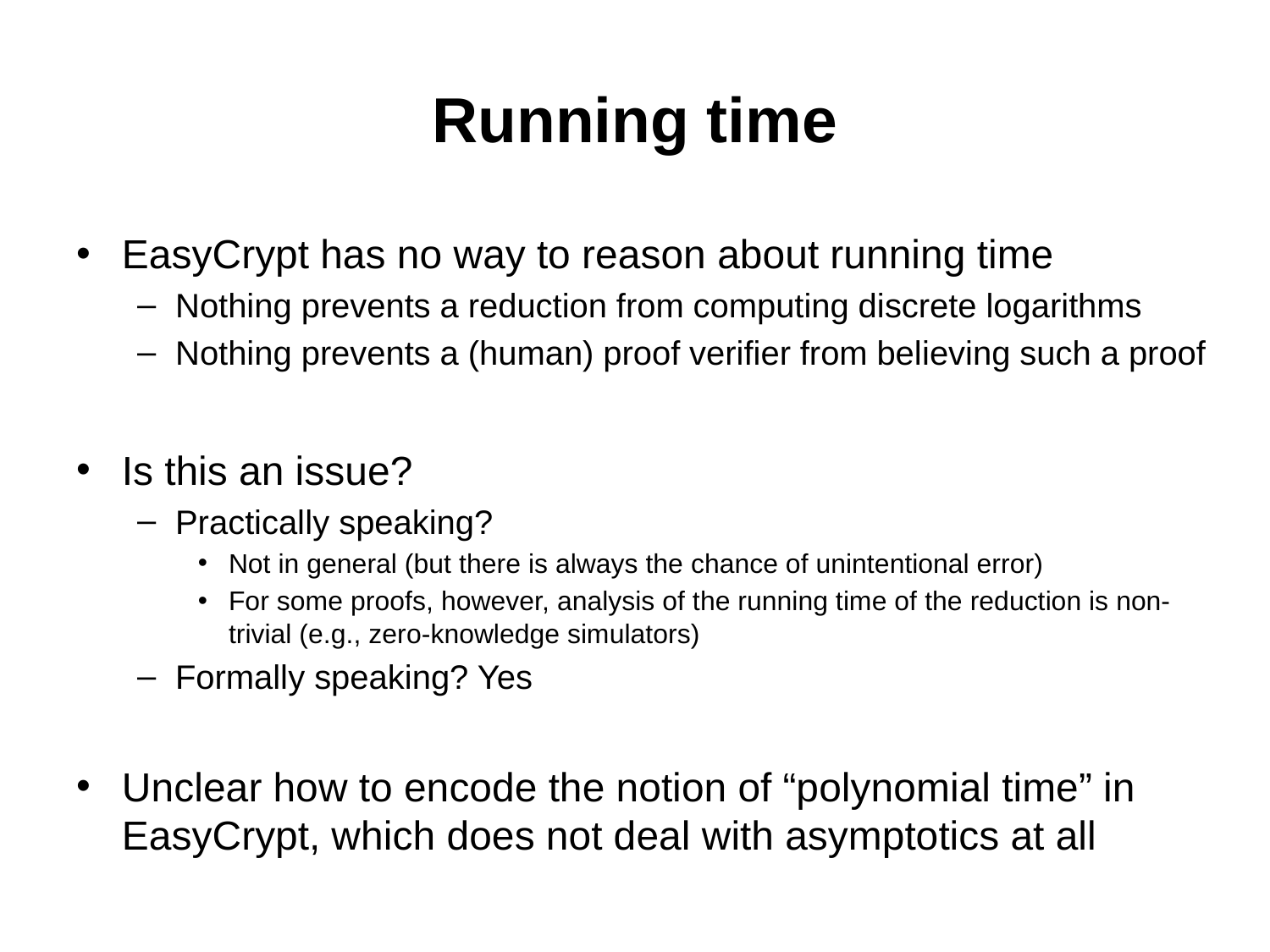

# Running time
EasyCrypt has no way to reason about running time
Nothing prevents a reduction from computing discrete logarithms
Nothing prevents a (human) proof verifier from believing such a proof

Is this an issue?
Practically speaking?
Not in general (but there is always the chance of unintentional error)
For some proofs, however, analysis of the running time of the reduction is non-trivial (e.g., zero-knowledge simulators)
Formally speaking? Yes

Unclear how to encode the notion of “polynomial time” in EasyCrypt, which does not deal with asymptotics at all